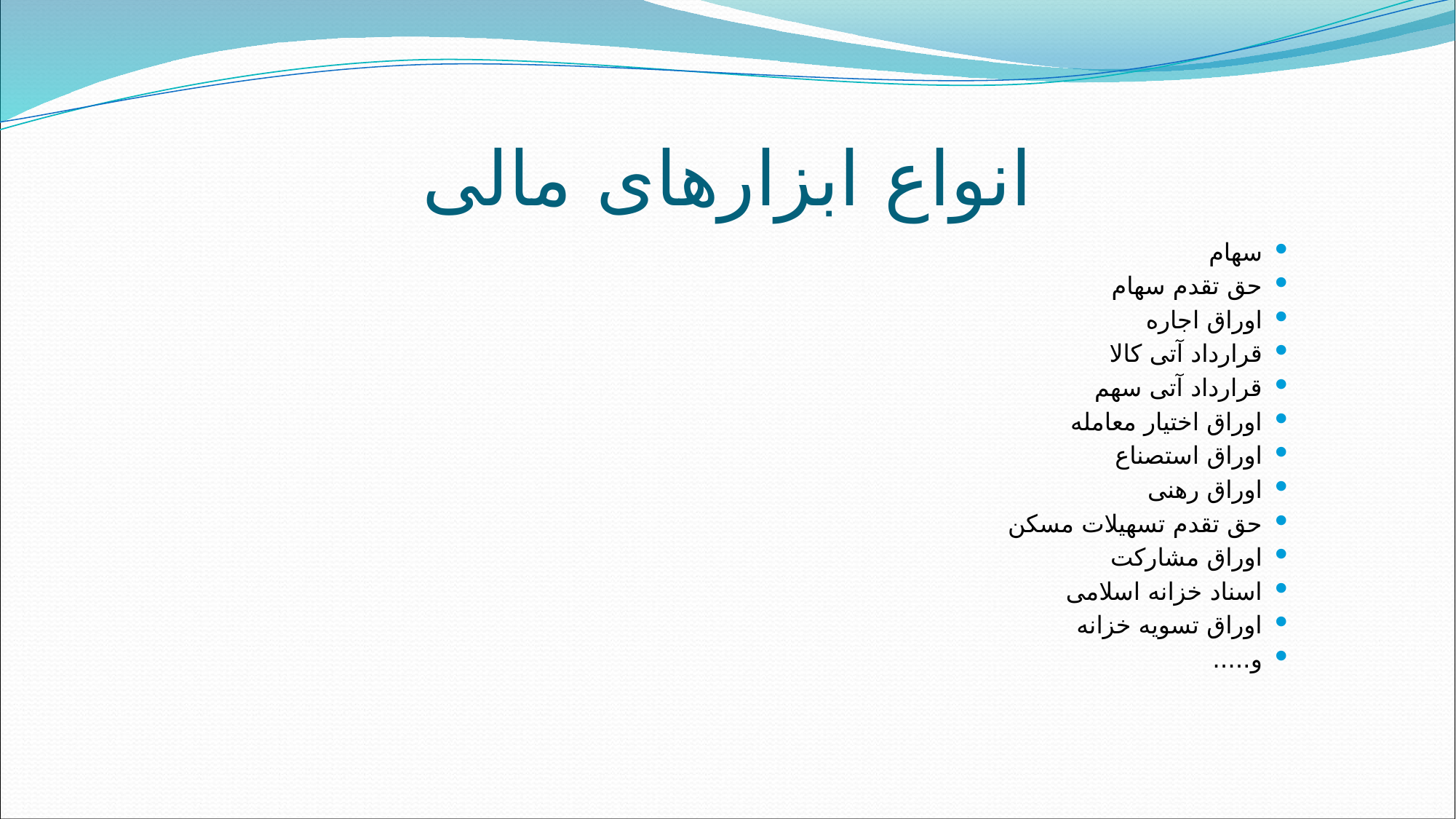

# انواع ابزارهای مالی
سهام
حق تقدم سهام
اوراق اجاره
قرارداد آتی کالا
قرارداد آتی سهم
اوراق اختیار معامله
اوراق استصناع
اوراق رهنی
حق تقدم تسهیلات مسکن
اوراق مشارکت
اسناد خزانه اسلامی
اوراق تسویه خزانه
و.....